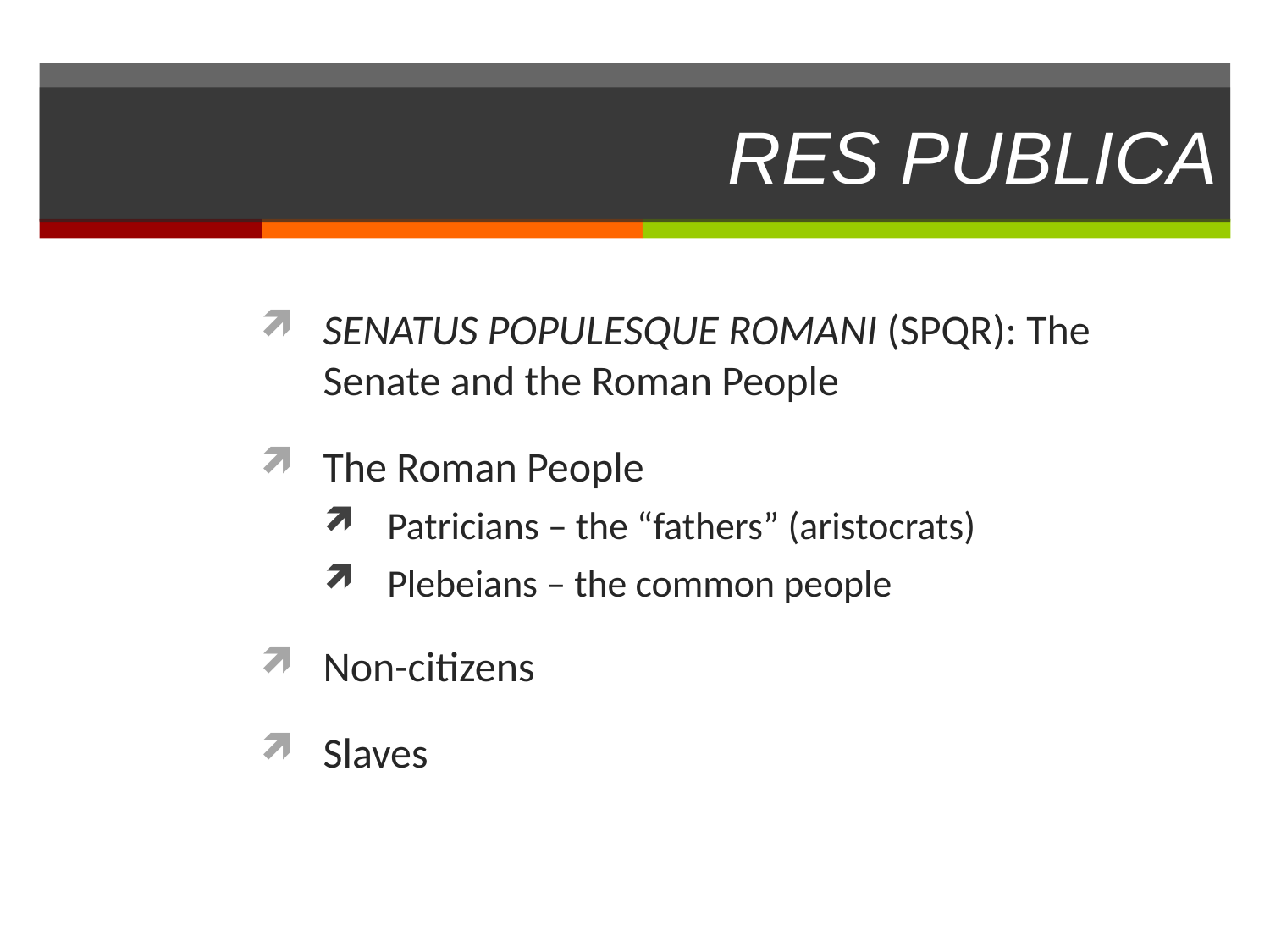

# RES PUBLICA
SENATUS POPULESQUE ROMANI (SPQR): The Senate and the Roman People
The Roman People
Patricians – the “fathers” (aristocrats)
Plebeians – the common people
Non-citizens
Slaves